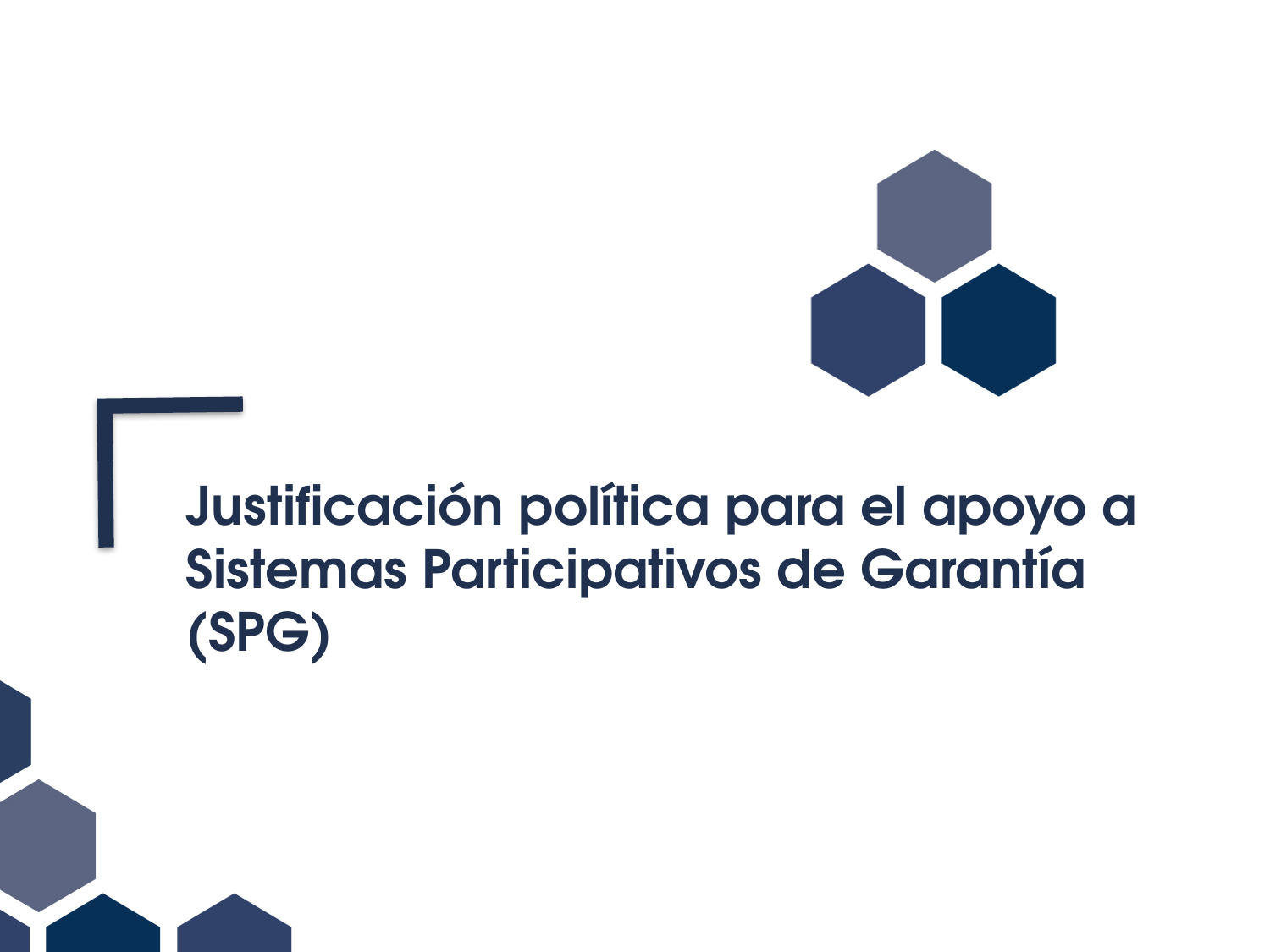

Justificación política para el apoyo a Sistemas Participativos de Garantía (SPG)